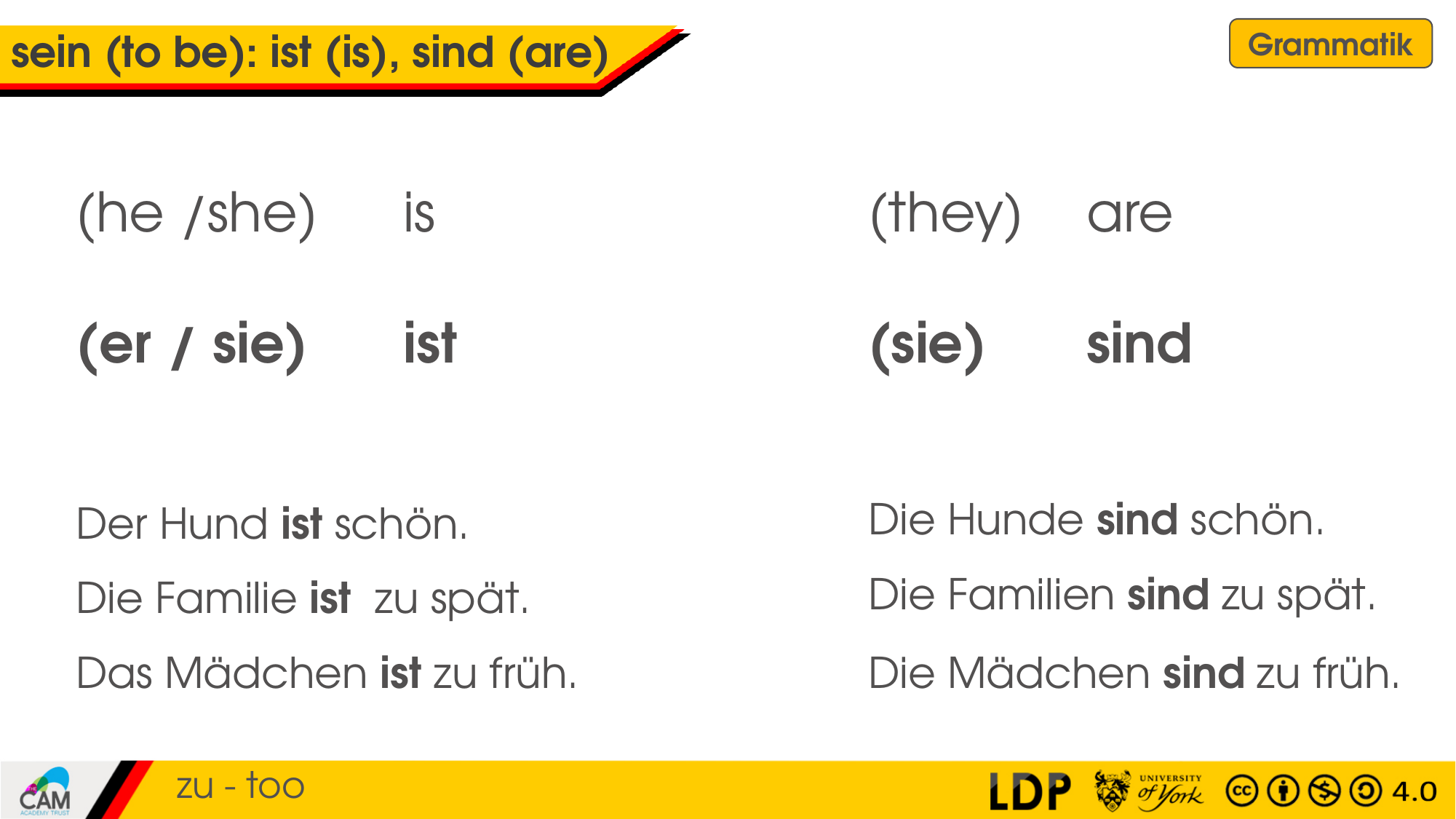

Grammatik
# sein (to be): ist (is), sind (are)

(he /she) 	is

(er / sie)	ist
(they) 	are

(sie)	sind
Die Hunde sind schön.
Der Hund ist schön.
Die Familien sind zu spät.
Die Familie ist  zu spät.
Das Mädchen ist zu früh.
Die Mädchen sind zu früh.
zu - too